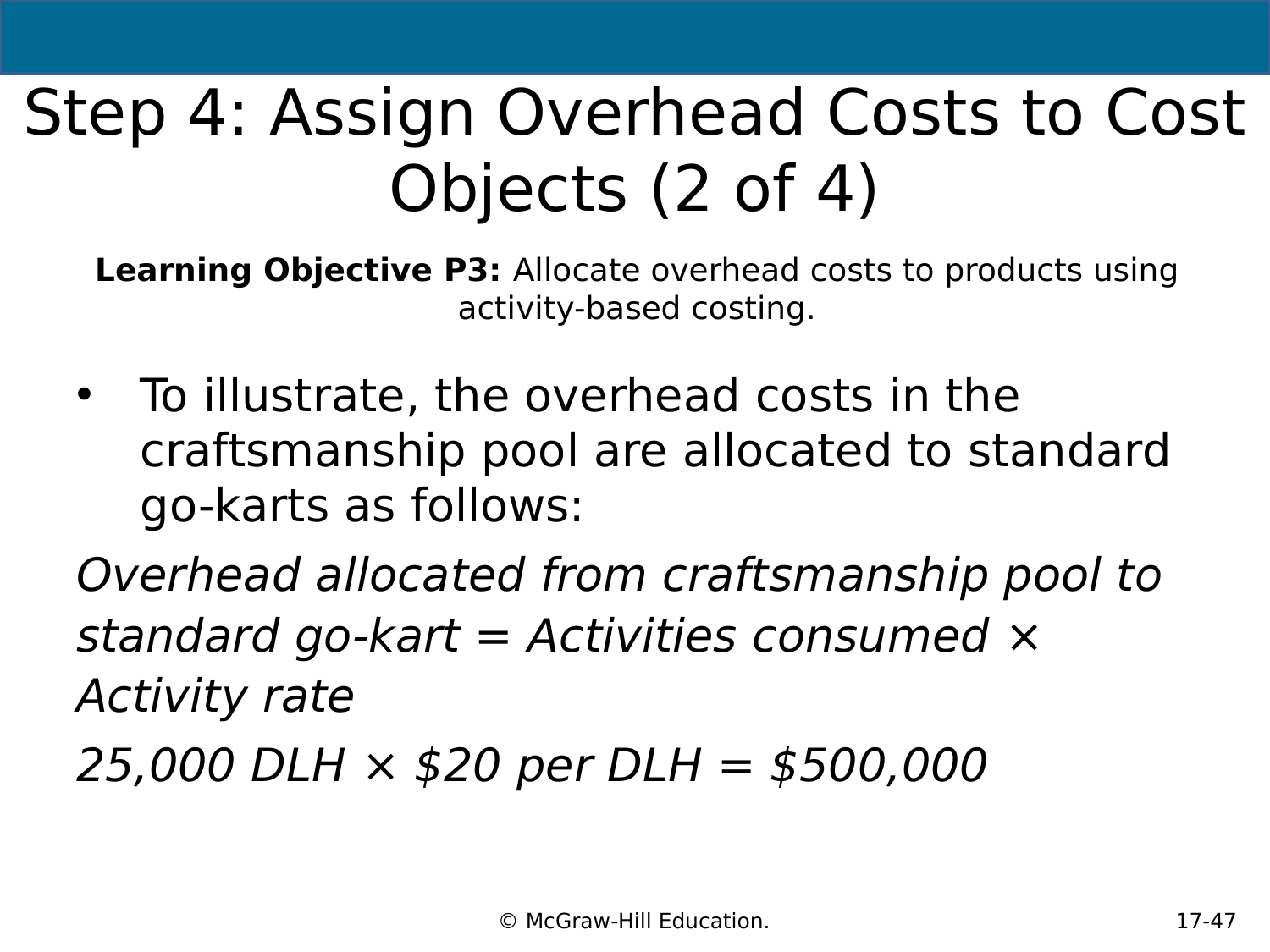

# Step 4: Assign Overhead Costs to Cost Objects (2 of 4)
Learning Objective P3: Allocate overhead costs to products using activity-based costing.
To illustrate, the overhead costs in the craftsmanship pool are allocated to standard go-karts as follows:
Overhead allocated from craftsmanship pool to standard go-kart = Activities consumed × Activity rate
25,000 DLH × $20 per DLH = $500,000